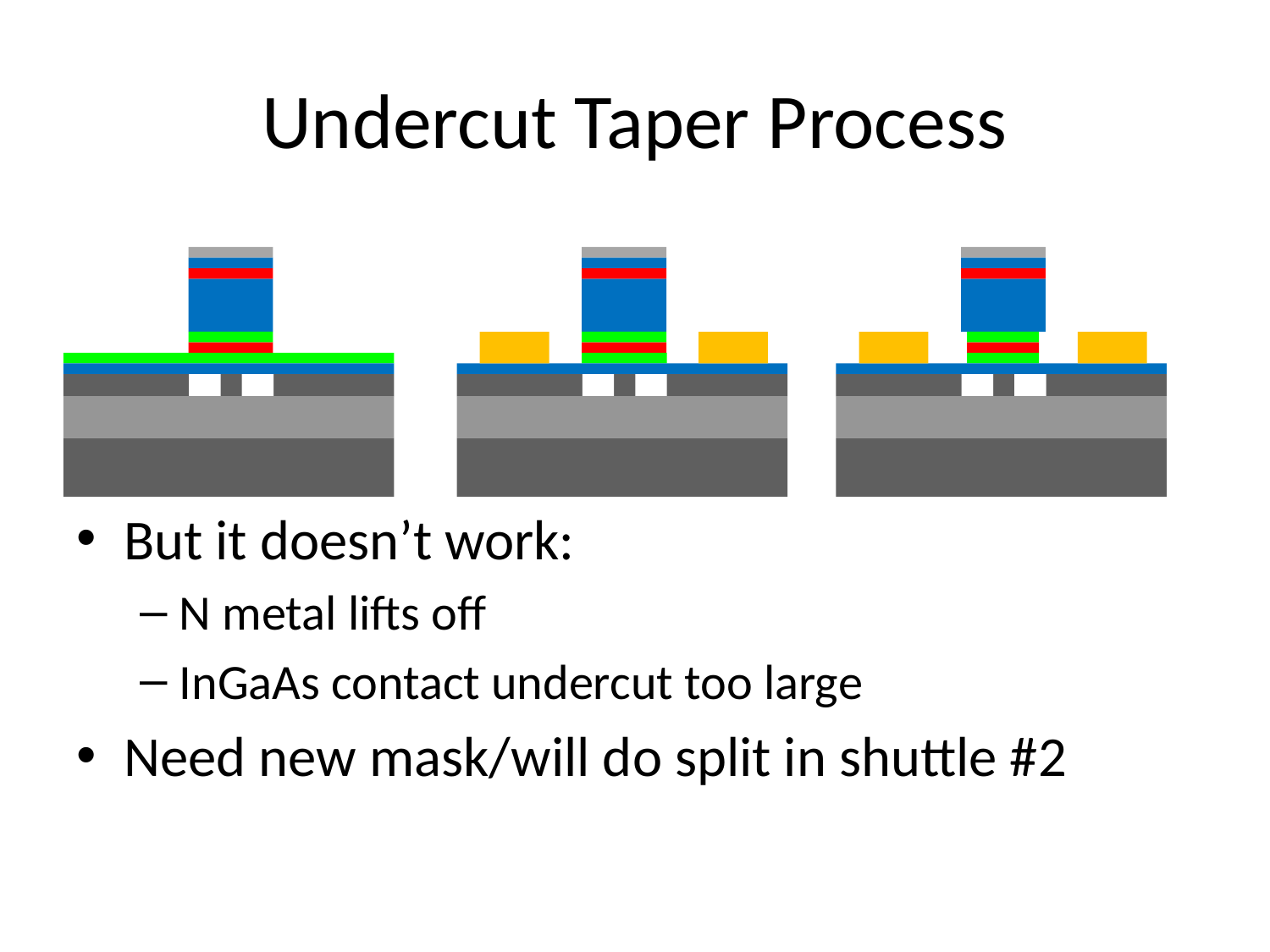

# Undercut Taper Process

But it doesn’t work:
N metal lifts off
InGaAs contact undercut too large
Need new mask/will do split in shuttle #2